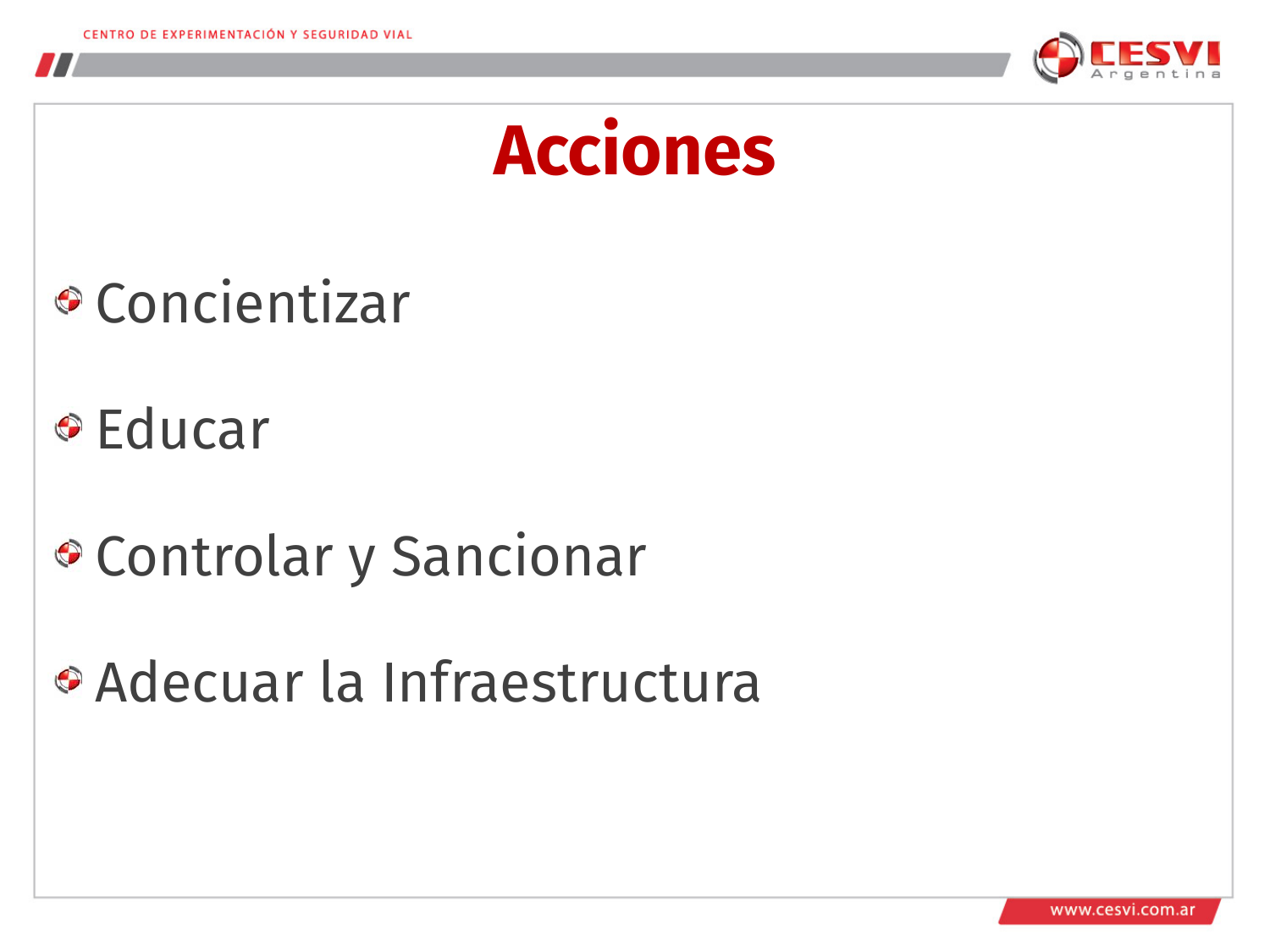

# Acciones
Concientizar
Educar
Controlar y Sancionar
Adecuar la Infraestructura